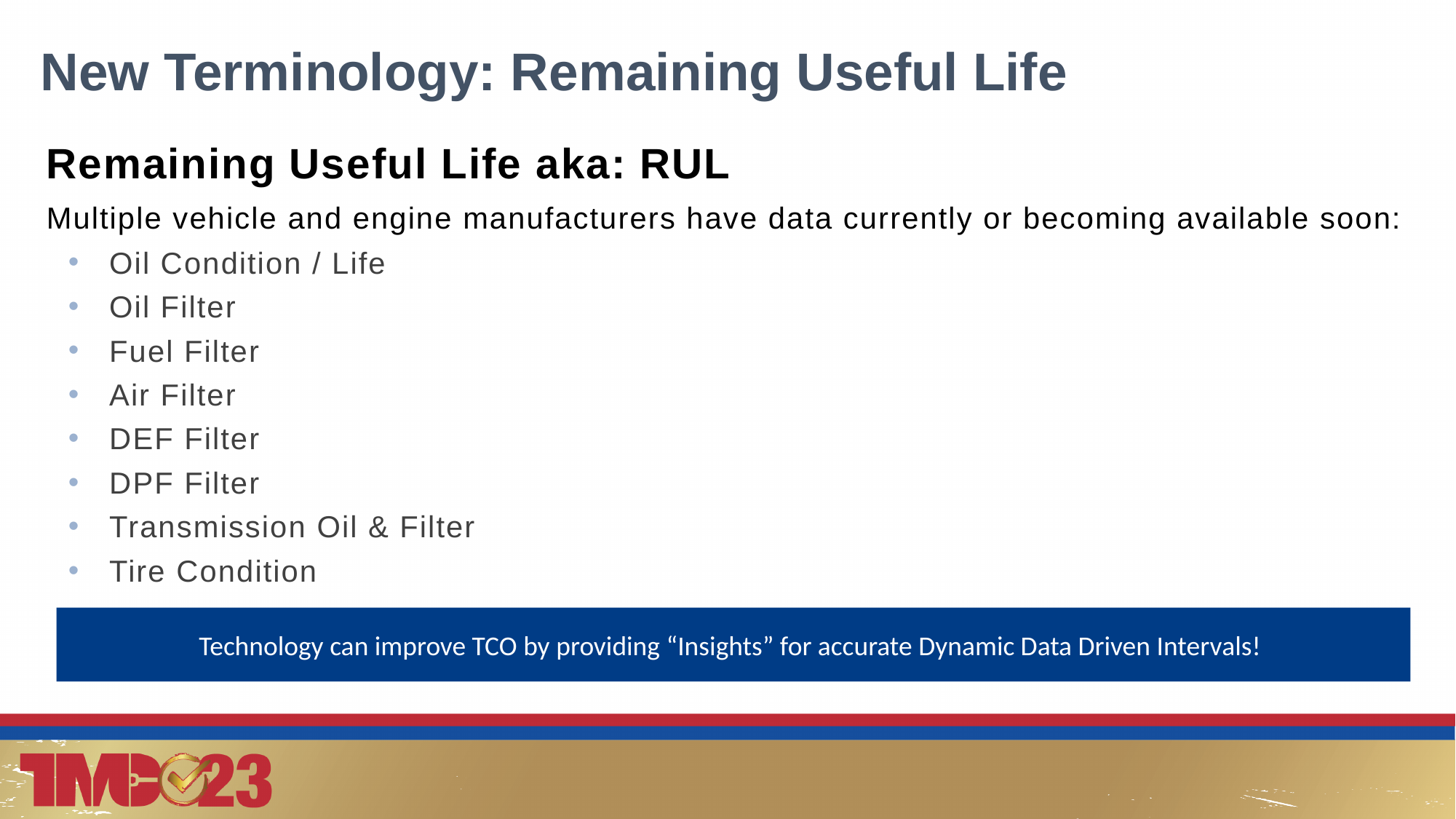

# New Terminology: Remaining Useful Life
Remaining Useful Life aka: RUL
Multiple vehicle and engine manufacturers have data currently or becoming available soon:
Oil Condition / Life
Oil Filter
Fuel Filter
Air Filter
DEF Filter
DPF Filter
Transmission Oil & Filter
Tire Condition

Technology can improve TCO by providing “Insights” for accurate Dynamic Data Driven Intervals!